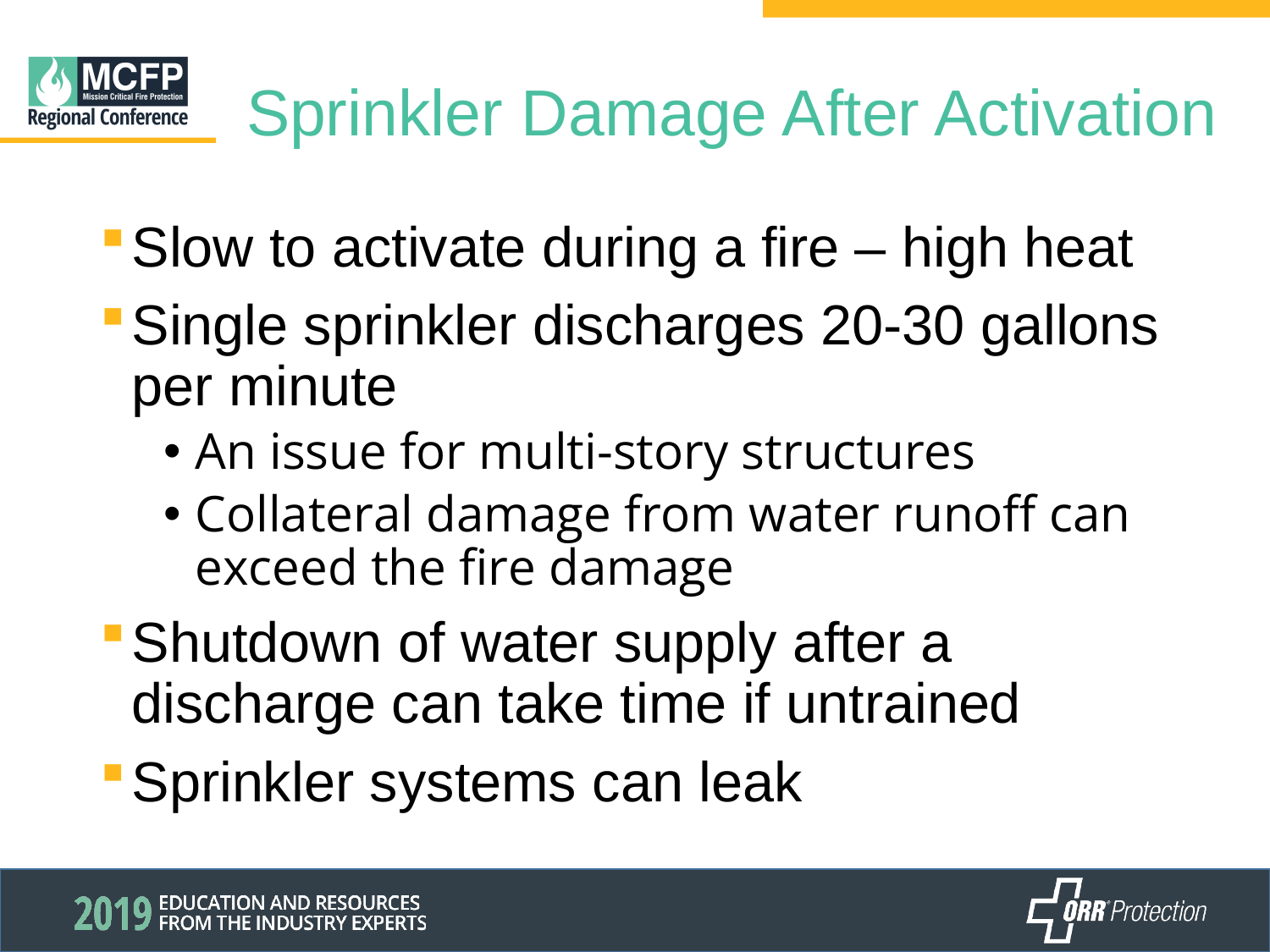

# Sprinkler Damage After Activation
Slow to activate during a fire – high heat
Single sprinkler discharges 20-30 gallons per minute
An issue for multi-story structures
Collateral damage from water runoff can exceed the fire damage
Shutdown of water supply after a discharge can take time if untrained
Sprinkler systems can leak